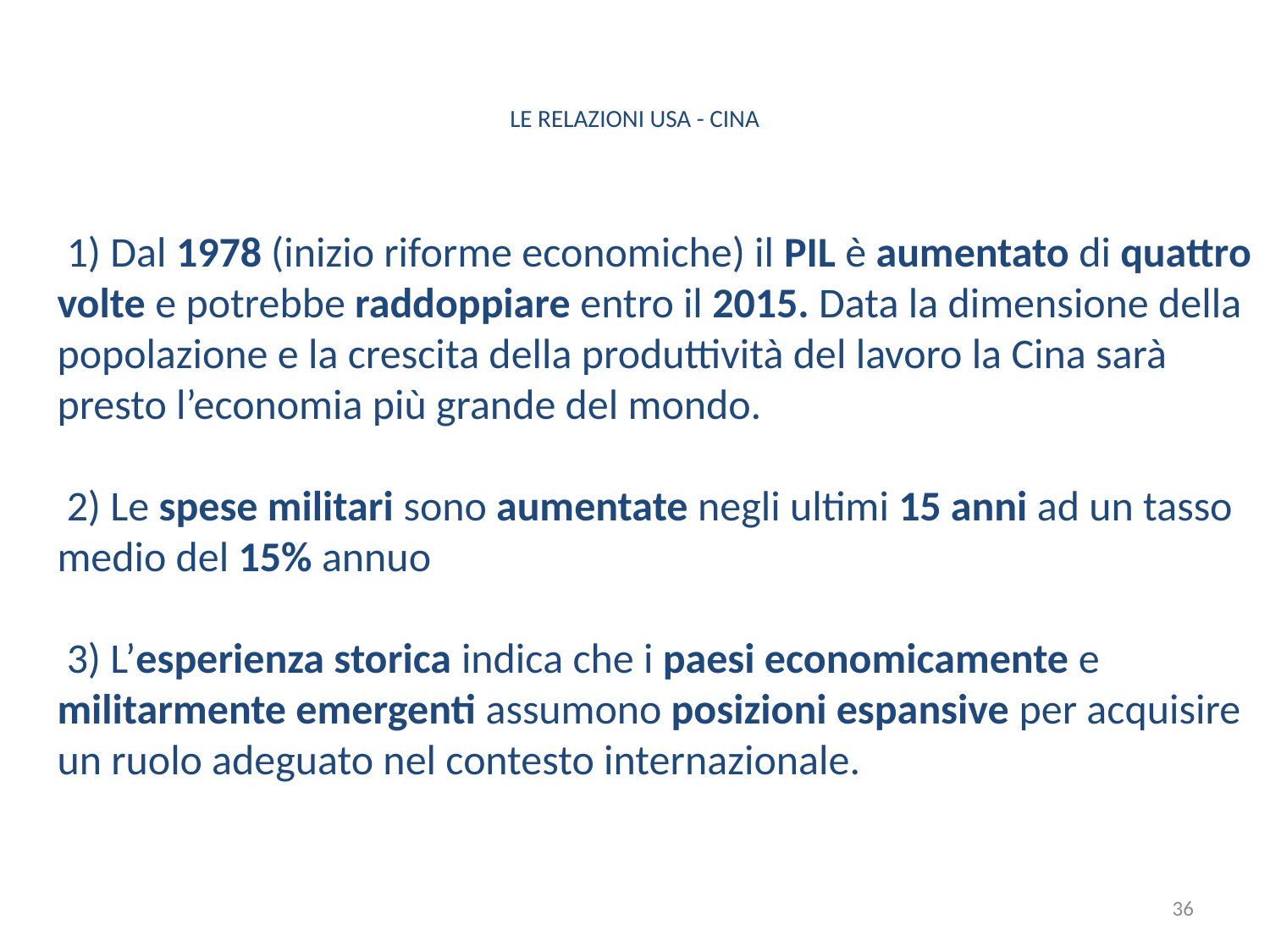

# LE RELAZIONI USA - CINA
 1) Dal 1978 (inizio riforme economiche) il PIL è aumentato di quattro volte e potrebbe raddoppiare entro il 2015. Data la dimensione della popolazione e la crescita della produttività del lavoro la Cina sarà presto l’economia più grande del mondo.

 2) Le spese militari sono aumentate negli ultimi 15 anni ad un tasso medio del 15% annuo

 3) L’esperienza storica indica che i paesi economicamente e militarmente emergenti assumono posizioni espansive per acquisire un ruolo adeguato nel contesto internazionale.

36